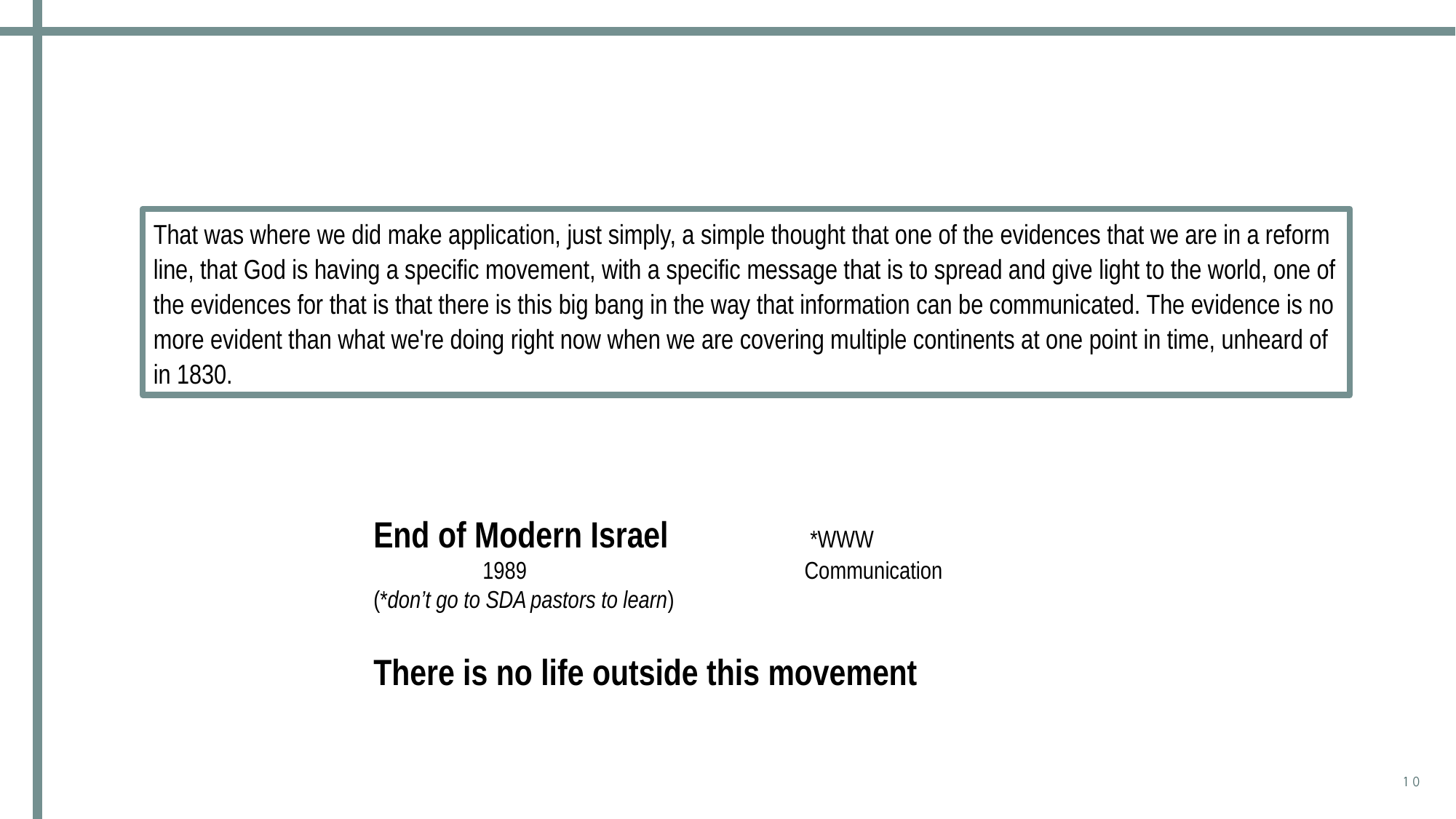

That was where we did make application, just simply, a simple thought that one of the evidences that we are in a reform line, that God is having a specific movement, with a specific message that is to spread and give light to the world, one of the evidences for that is that there is this big bang in the way that information can be communicated. The evidence is no more evident than what we're doing right now when we are covering multiple continents at one point in time, unheard of in 1830.
End of Modern Israel		*WWW
	1989		                   Communication
(*don’t go to SDA pastors to learn)

There is no life outside this movement
10